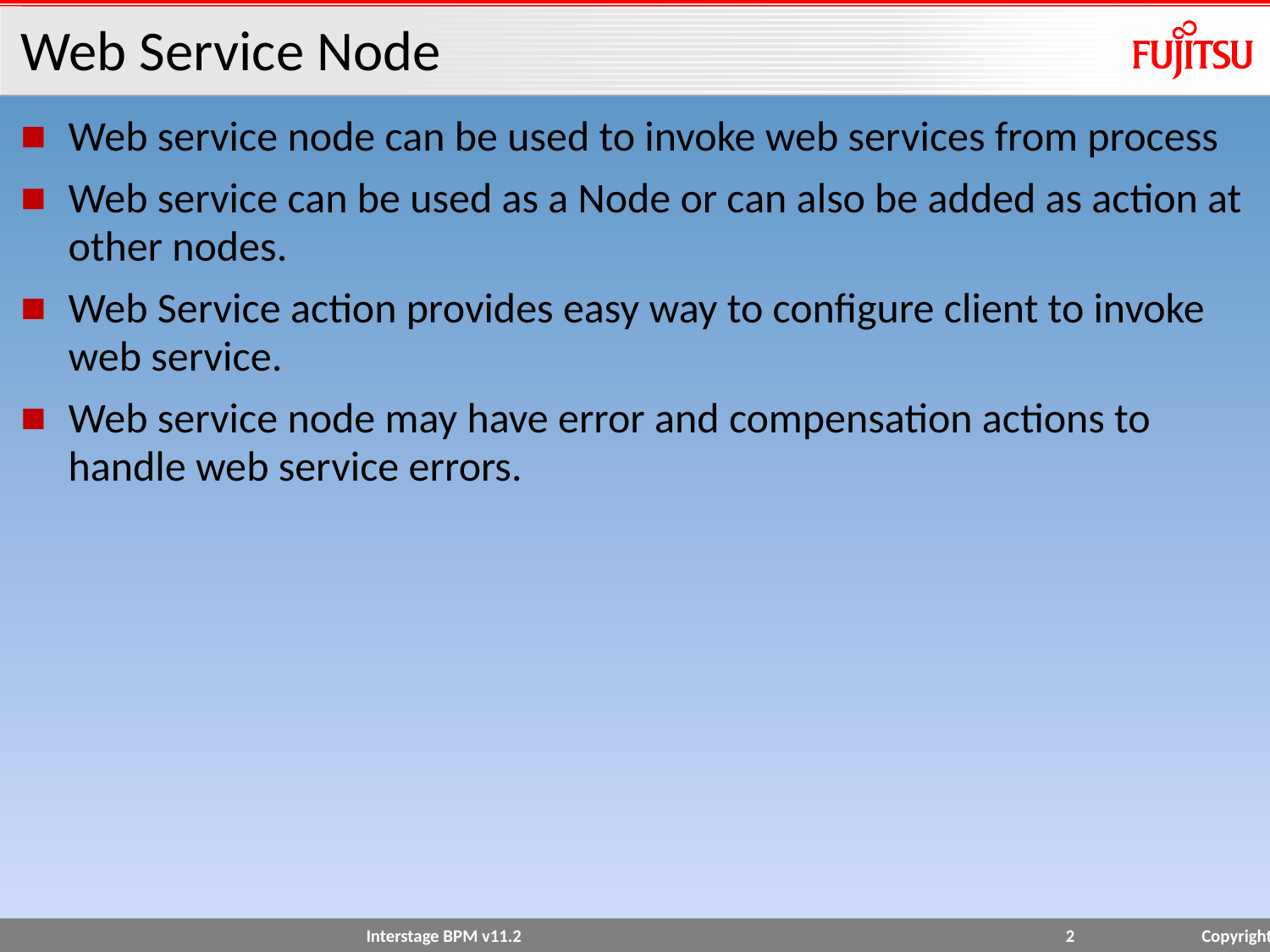

# Web Service Node
Web service node can be used to invoke web services from process
Web service can be used as a Node or can also be added as action at other nodes.
Web Service action provides easy way to configure client to invoke web service.
Web service node may have error and compensation actions to handle web service errors.